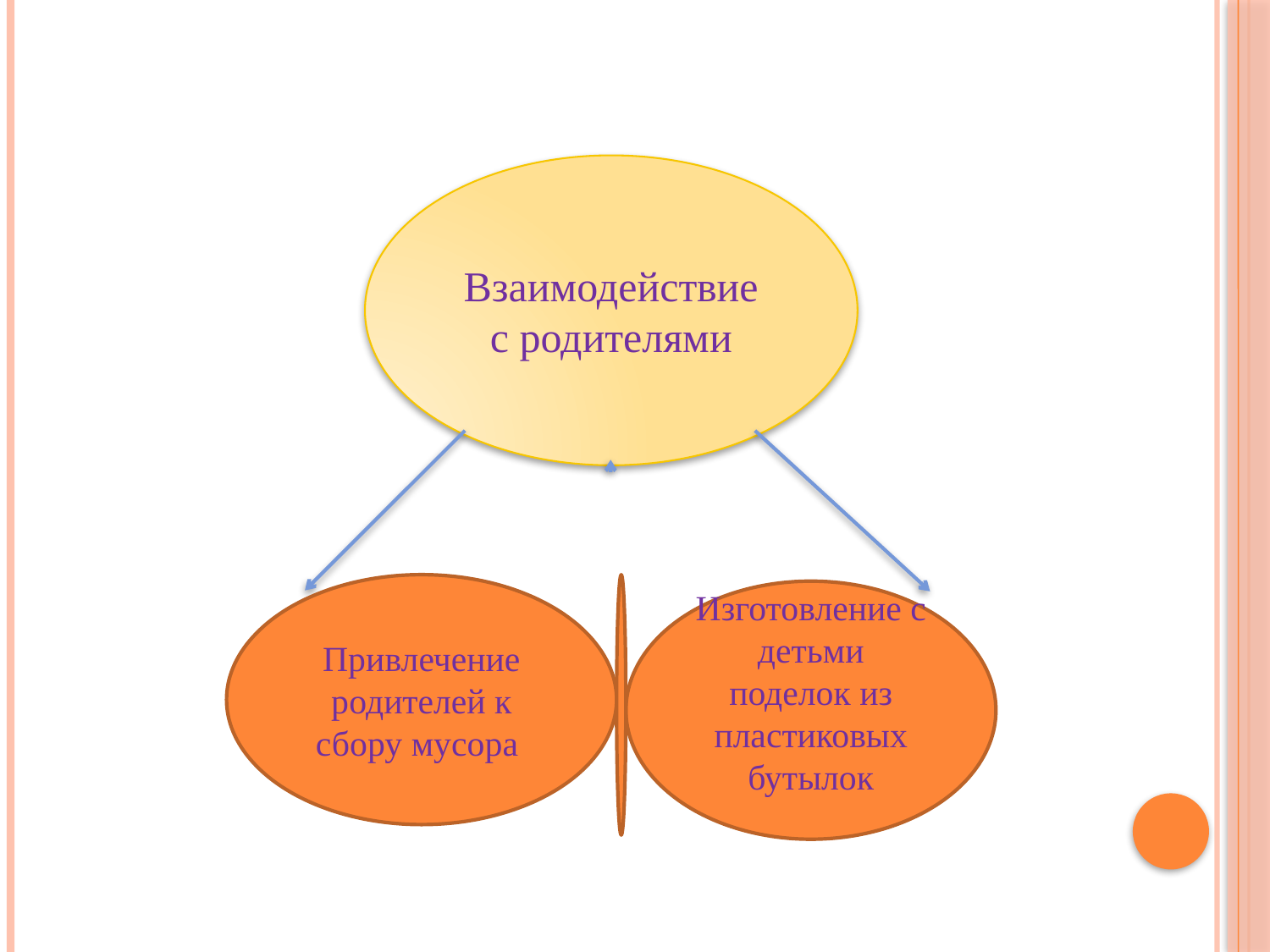

Взаимодействие с родителями
Привлечение родителей к сбору мусора

Изготовление с детьми поделок из пластиковых бутылок